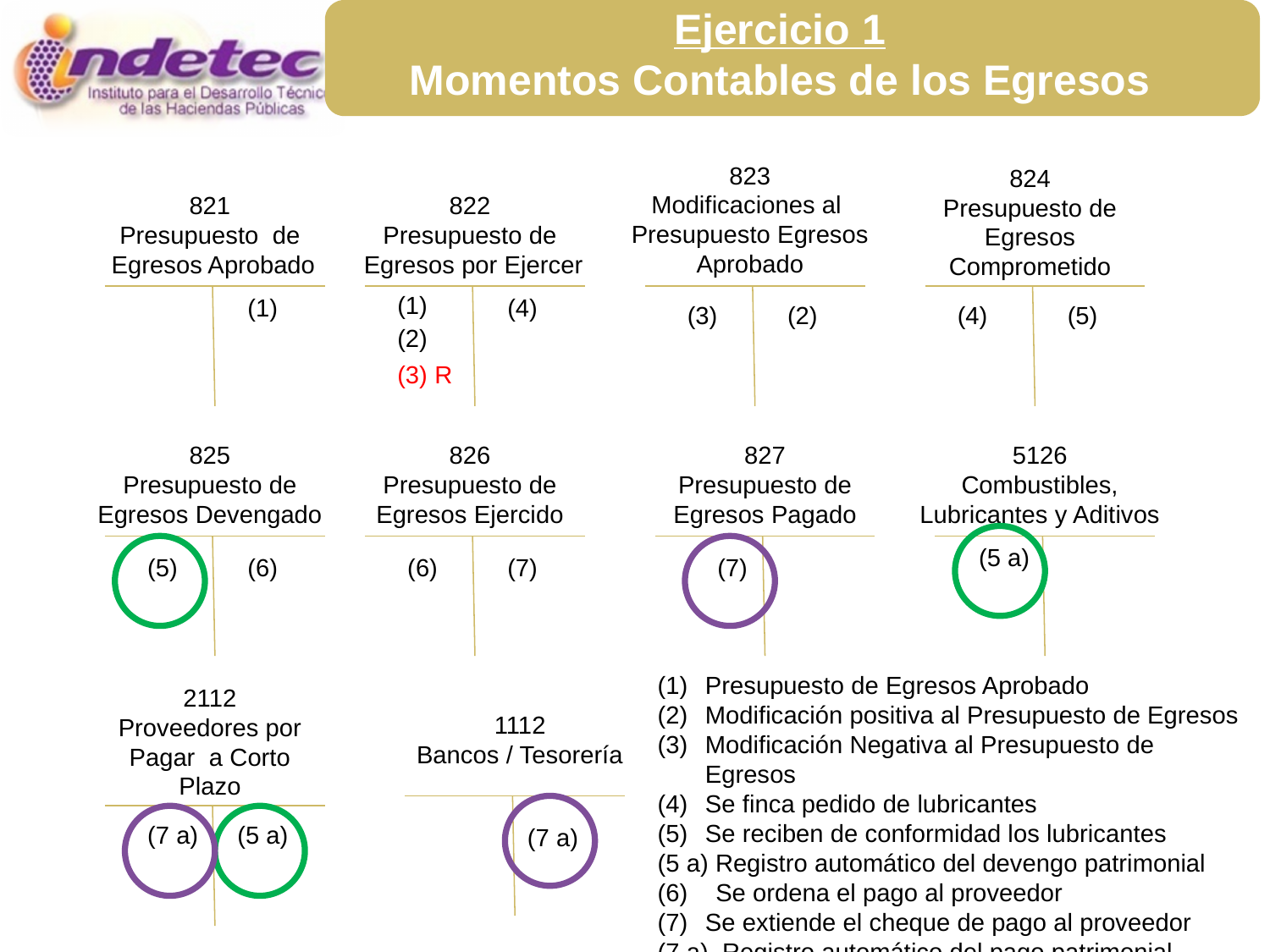

Ejercicio 1
Momentos Contables de los Egresos

823
Modificaciones al  Presupuesto Egresos Aprobado
824
Presupuesto de Egresos Comprometido
821
Presupuesto  de
 Egresos Aprobado
822
Presupuesto de
 Egresos por Ejercer
(1)
(1)
(4)
(3)
(2)
(4)
(5)
(2)
(3) R
825
Presupuesto de Egresos Devengado
826
Presupuesto de Egresos Ejercido
827
Presupuesto de Egresos Pagado
5126
Combustibles, Lubricantes y Aditivos

(5 a)
(5)
(6)
(6)
(7)
(7)
Presupuesto de Egresos Aprobado
Modificación positiva al Presupuesto de Egresos
Modificación Negativa al Presupuesto de Egresos
Se finca pedido de lubricantes
Se reciben de conformidad los lubricantes
(5 a) Registro automático del devengo patrimonial
(6)    Se ordena el pago al proveedor
Se extiende el cheque de pago al proveedor
(7 a)  Registro automático del pago patrimonial
2112
Proveedores por Pagar  a Corto Plazo
1112
Bancos / Tesorería

(7 a)
(5 a)
(7 a)